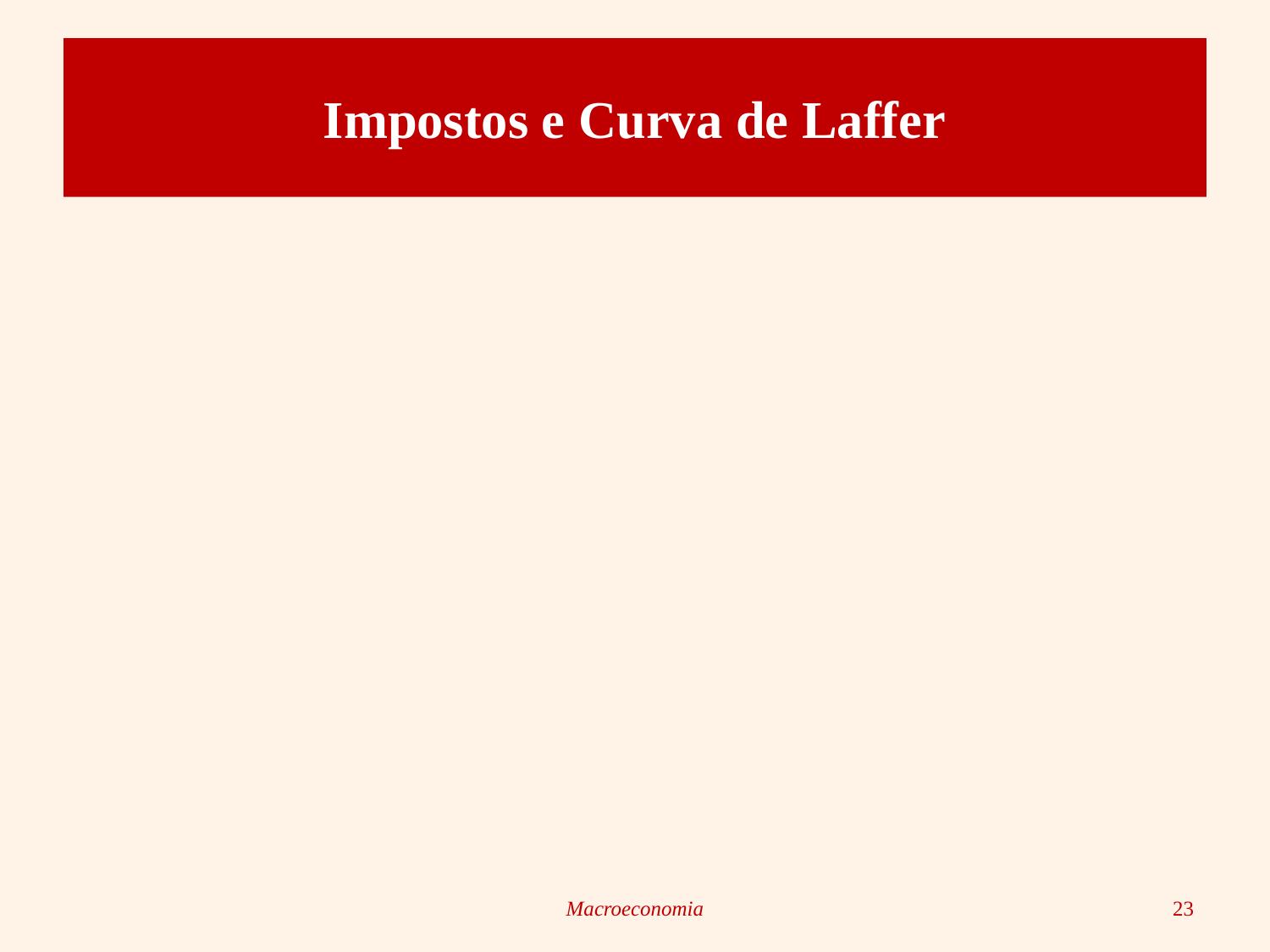

# Impostos e Curva de Laffer

Macroeconomia
23